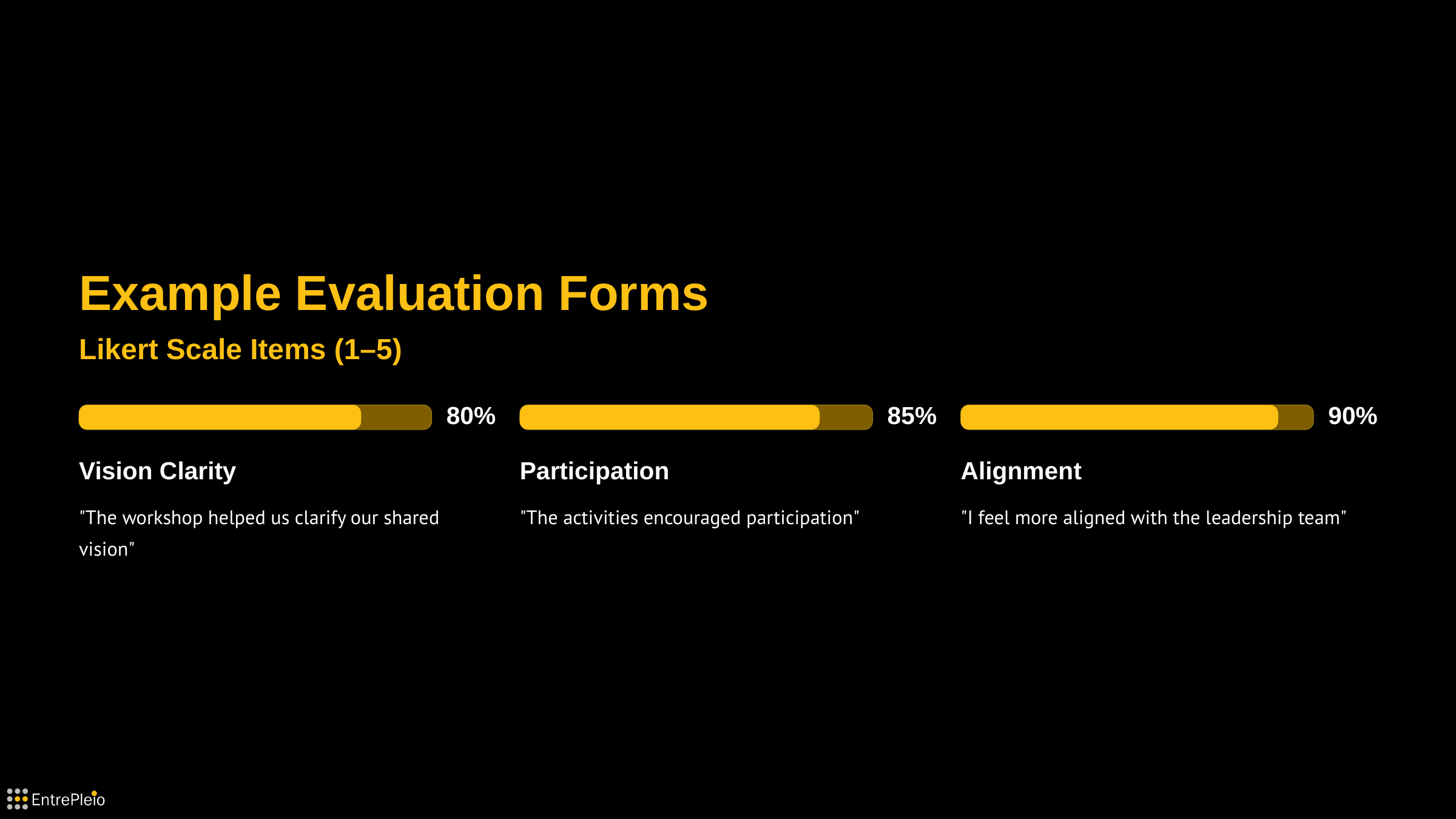

Example Evaluation Forms
Likert Scale Items (1–5)

80%

85%

90%
Vision Clarity
Participation
Alignment
"The workshop helped us clarify our shared vision"
"The activities encouraged participation"
"I feel more aligned with the leadership team"